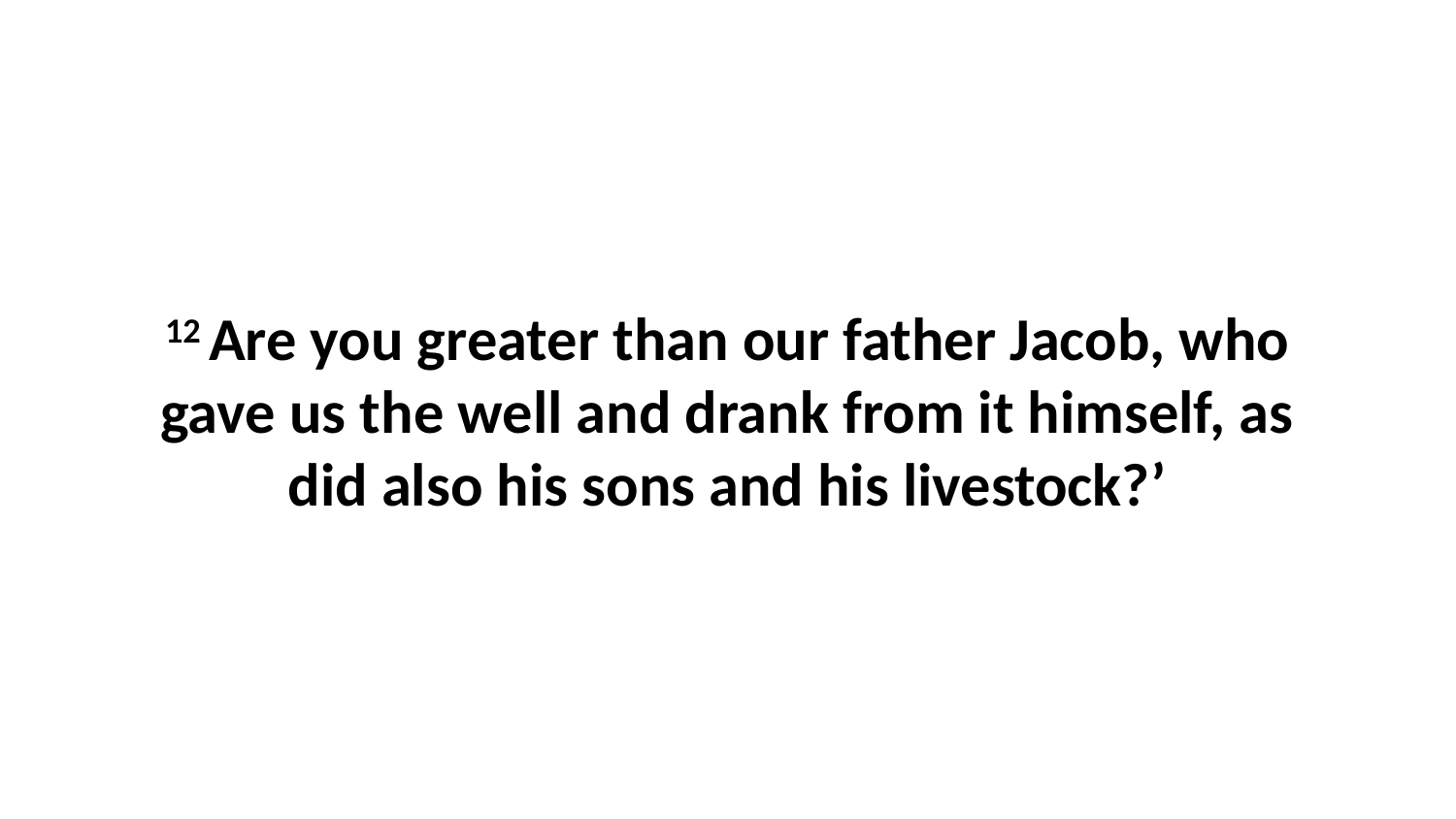

12 Are you greater than our father Jacob, who gave us the well and drank from it himself, as did also his sons and his livestock?’